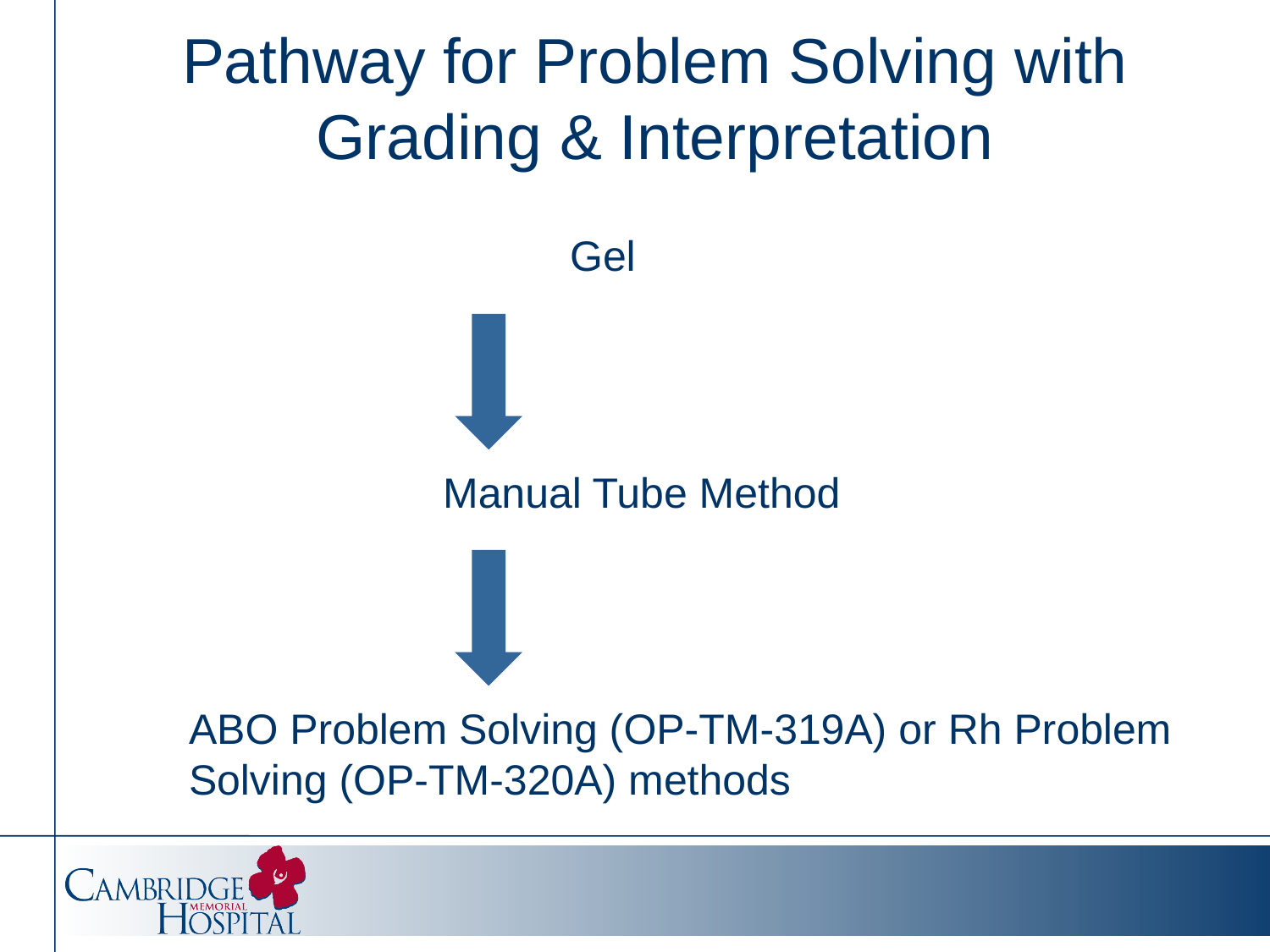

# Pathway for Problem Solving with Grading & Interpretation
 			Gel

		Manual Tube Method

ABO Problem Solving (OP-TM-319A) or Rh Problem Solving (OP-TM-320A) methods